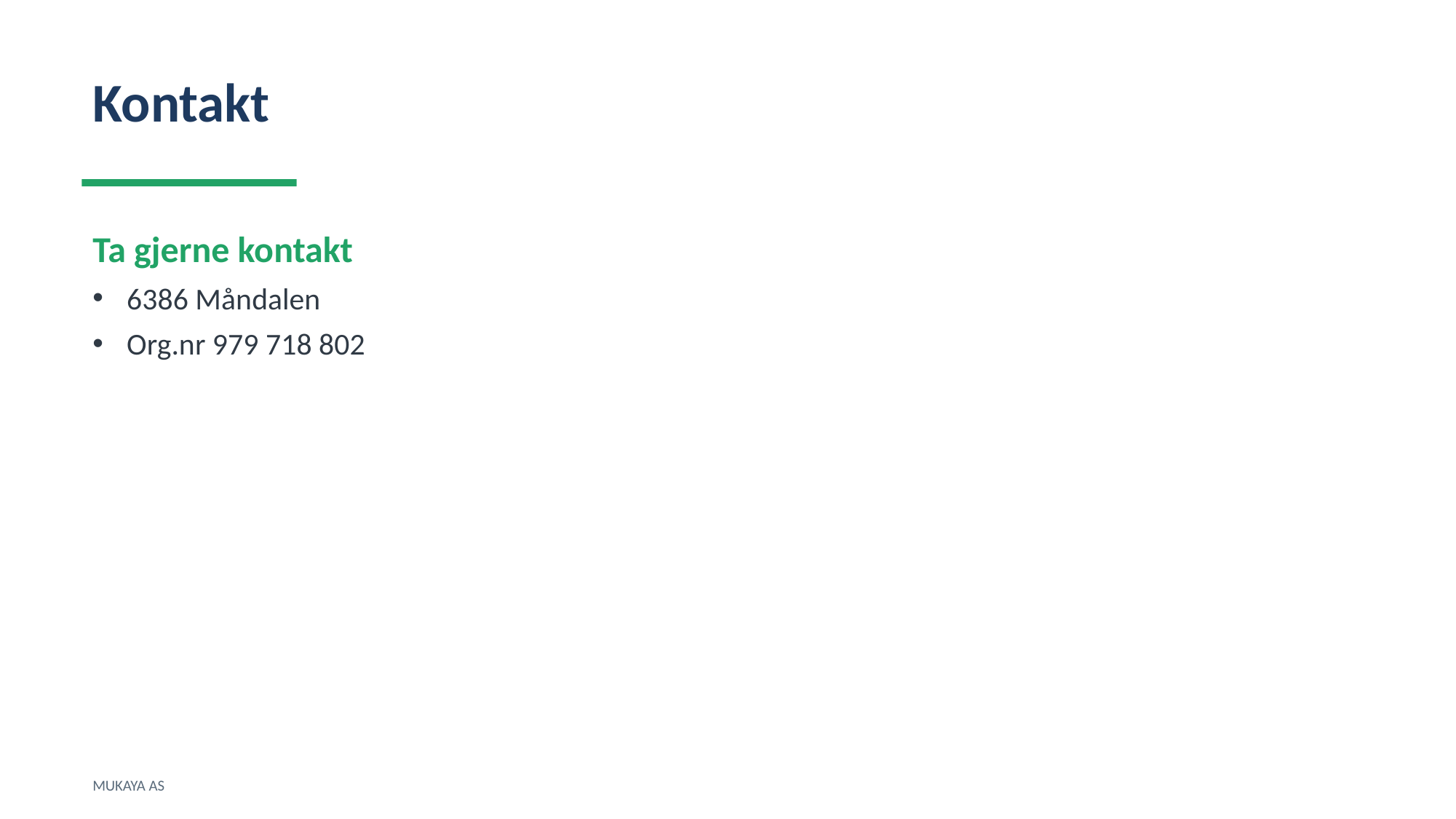

Kontakt

Ta gjerne kontakt
6386 Måndalen
Org.nr 979 718 802
MUKAYA AS